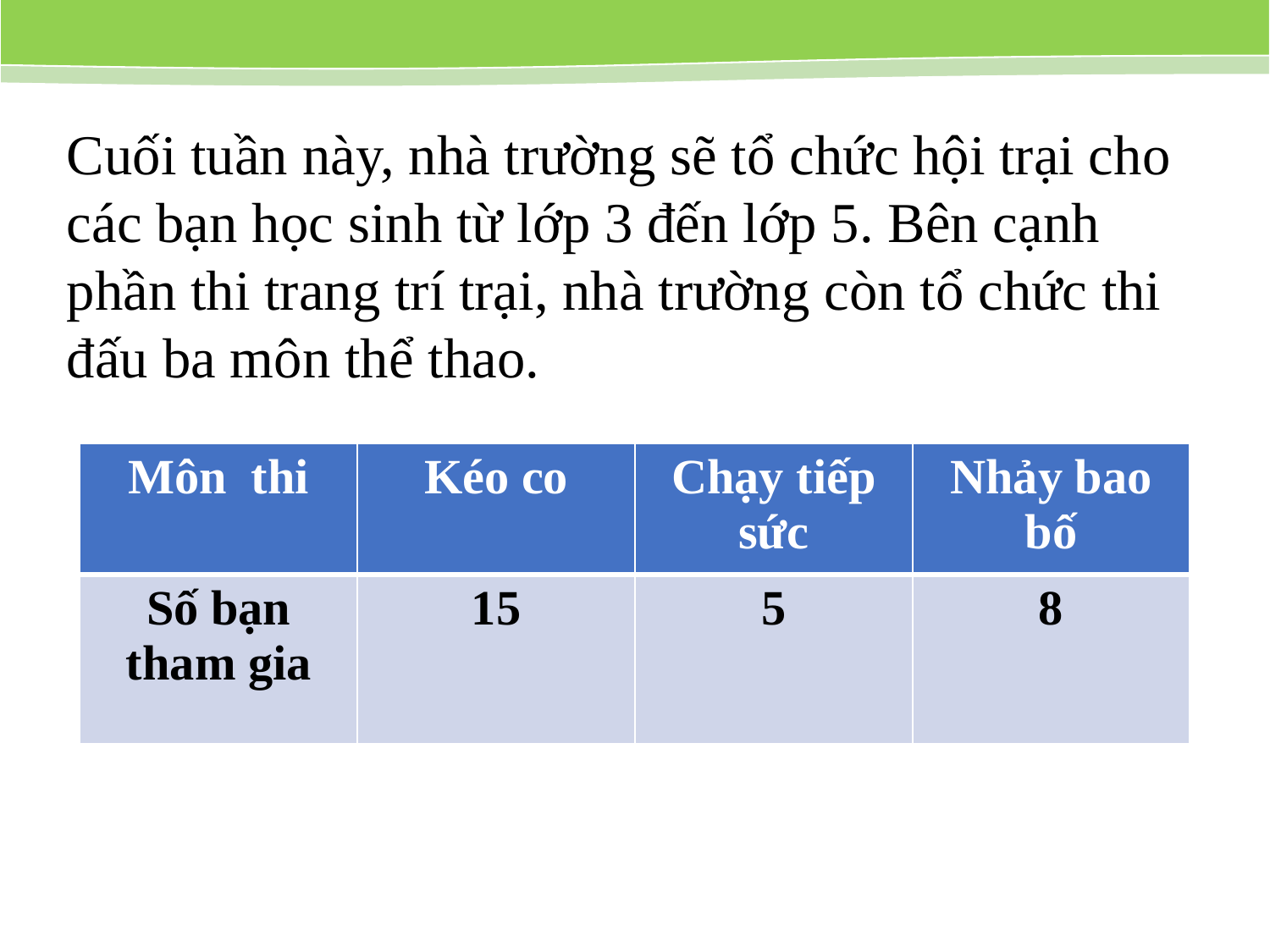

Cuối tuần này, nhà trường sẽ tổ chức hội trại cho các bạn học sinh từ lớp 3 đến lớp 5. Bên cạnh phần thi trang trí trại, nhà trường còn tổ chức thi đấu ba môn thể thao.
| Môn thi | Kéo co | Chạy tiếp sức | Nhảy bao bố |
| --- | --- | --- | --- |
| Số bạn tham gia | 15 | 5 | 8 |